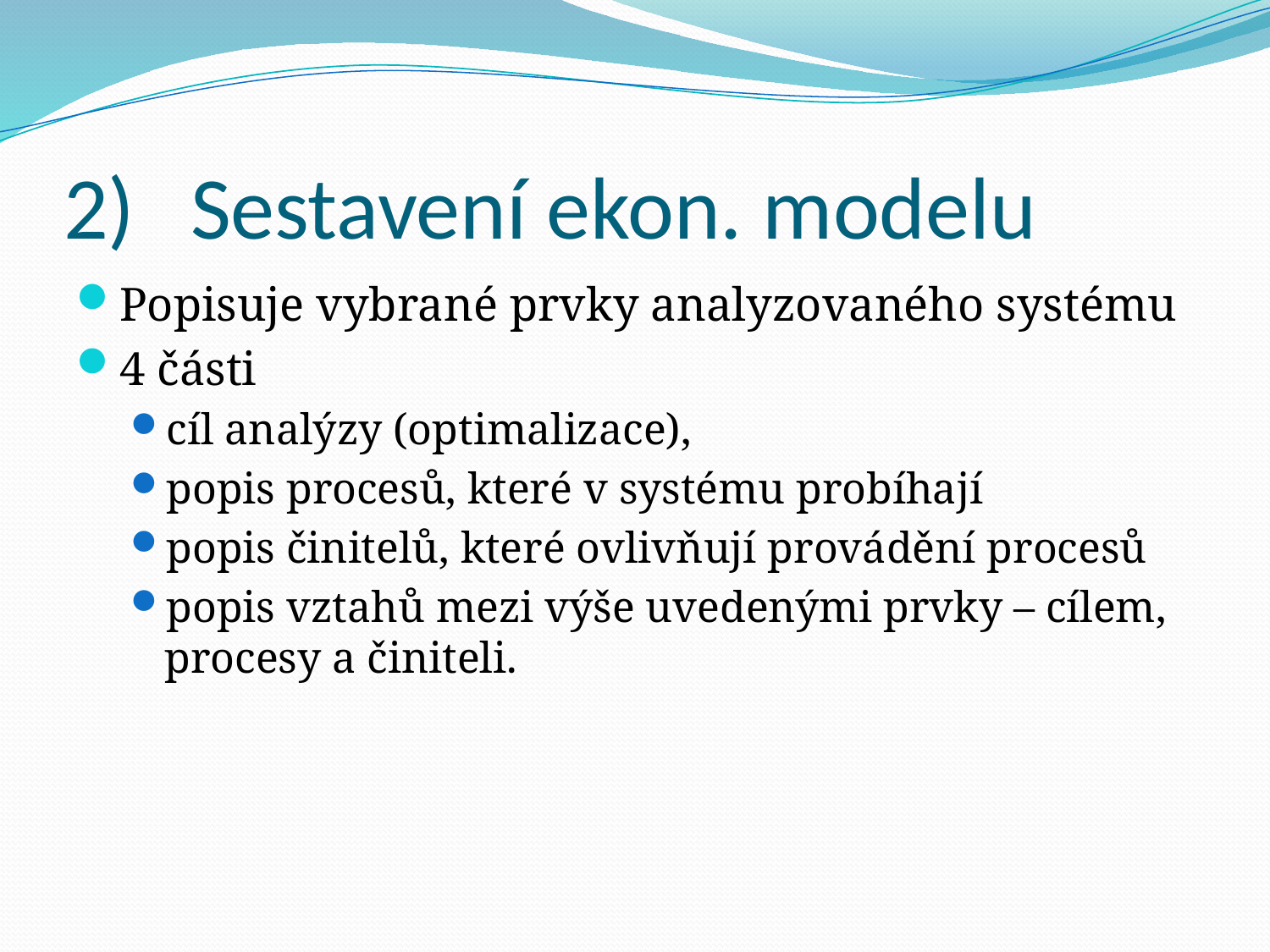

# Sestavení ekon. modelu
Popisuje vybrané prvky analyzovaného systému
4 části
cíl analýzy (optimalizace),
popis procesů, které v systému probíhají
popis činitelů, které ovlivňují provádění procesů
popis vztahů mezi výše uvedenými prvky – cílem, procesy a činiteli.